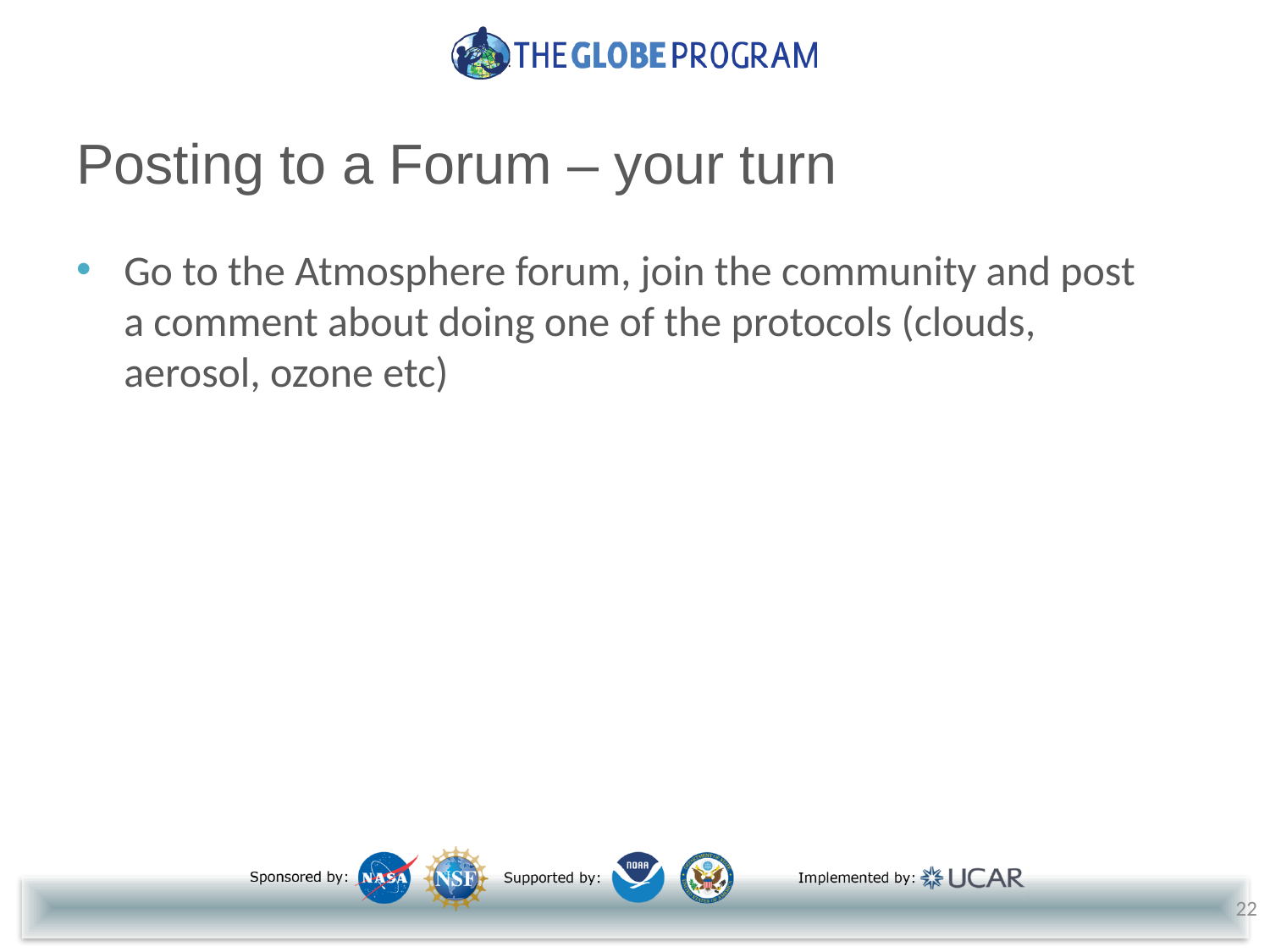

# Posting to a Forum – your turn
Go to the Atmosphere forum, join the community and post a comment about doing one of the protocols (clouds, aerosol, ozone etc)
22